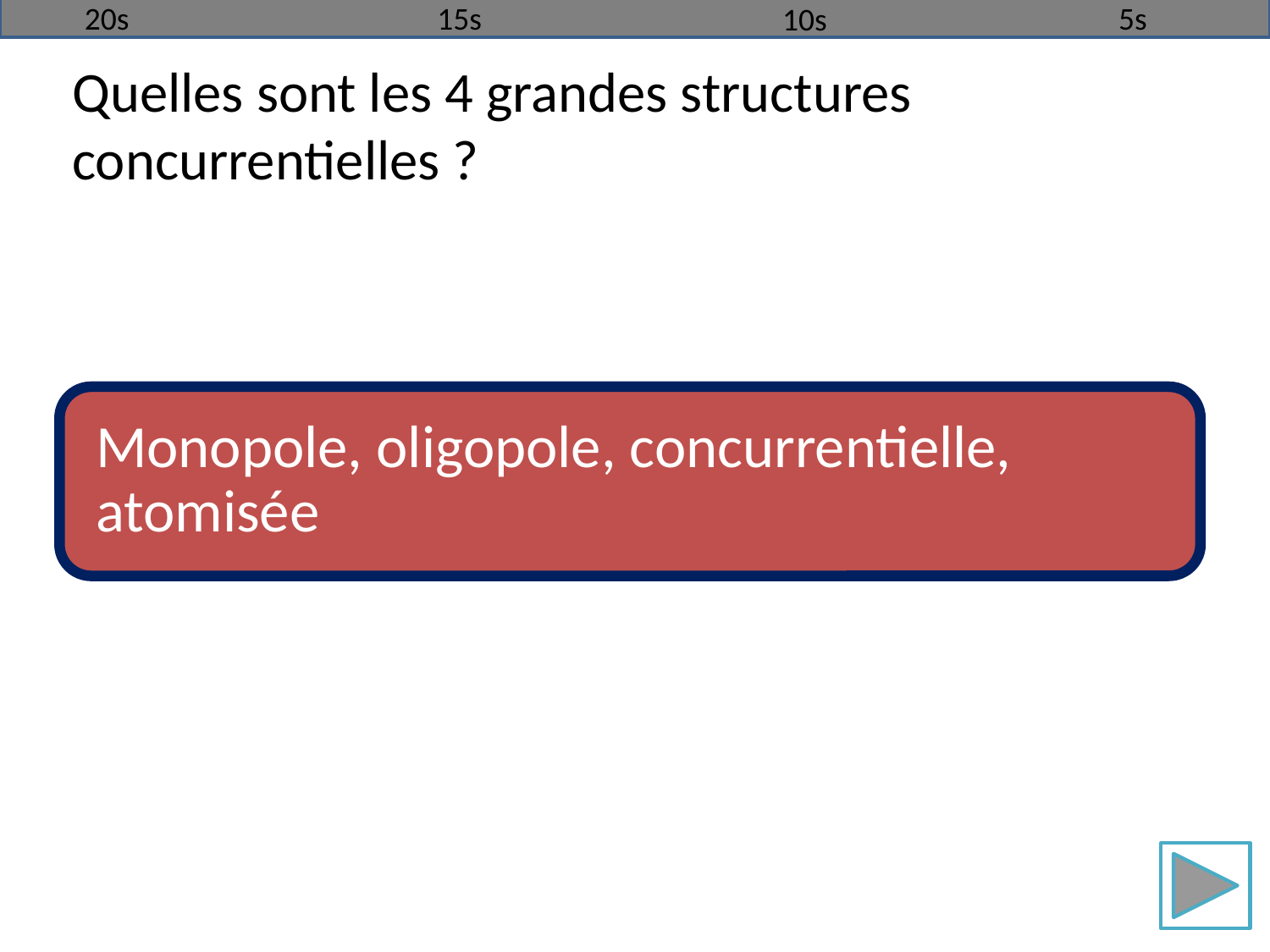

20s
15s
5s
10s

Quelles sont les 4 grandes structures concurrentielles ?
Monopole, oligopole, concurrentielle, atomisée